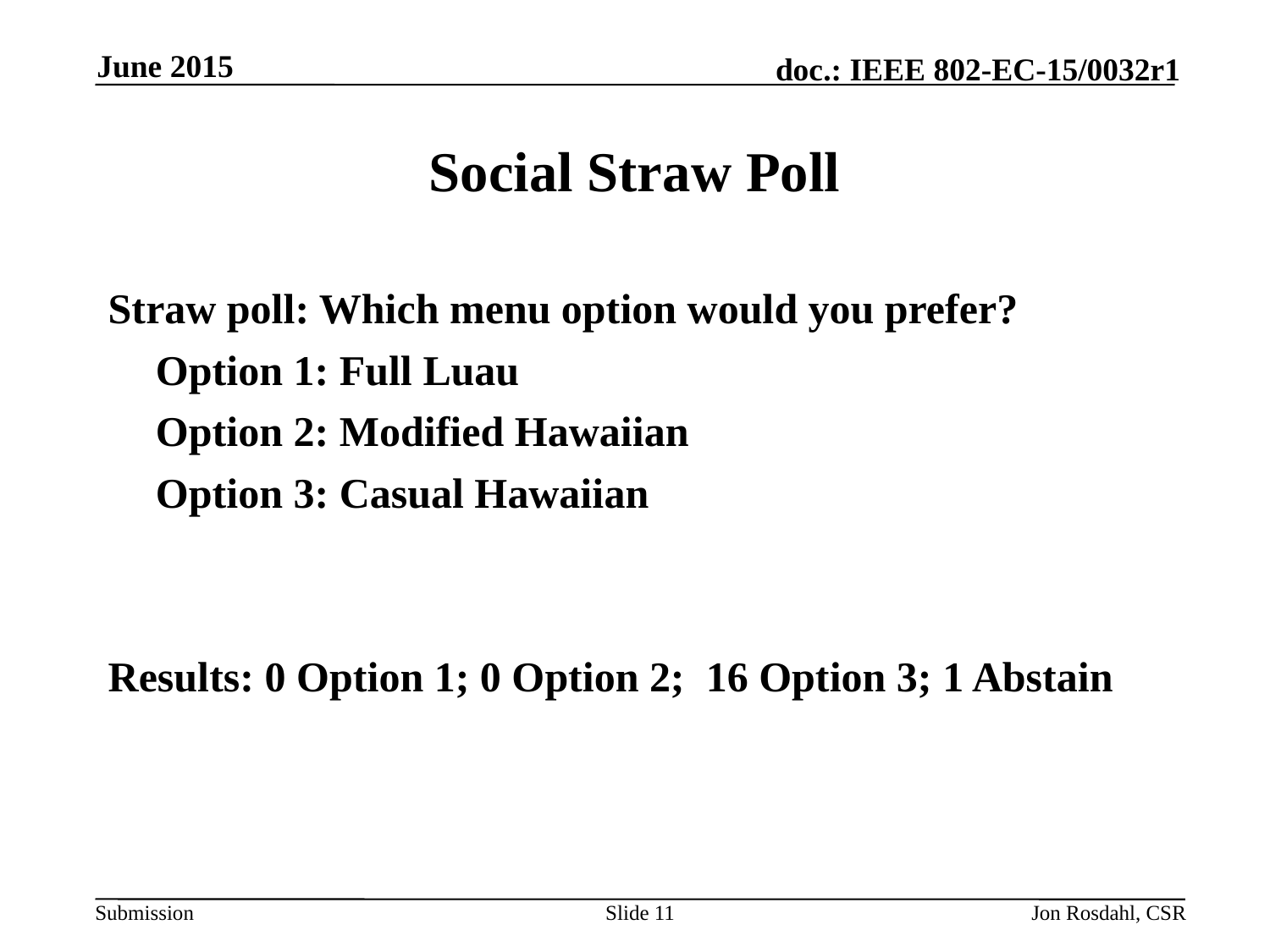

June 2015
# Social Straw Poll
Straw poll: Which menu option would you prefer?
	Option 1: Full Luau
	Option 2: Modified Hawaiian
	Option 3: Casual Hawaiian

Results: 0 Option 1; 0 Option 2;  16 Option 3; 1 Abstain
Slide 11
Jon Rosdahl, CSR